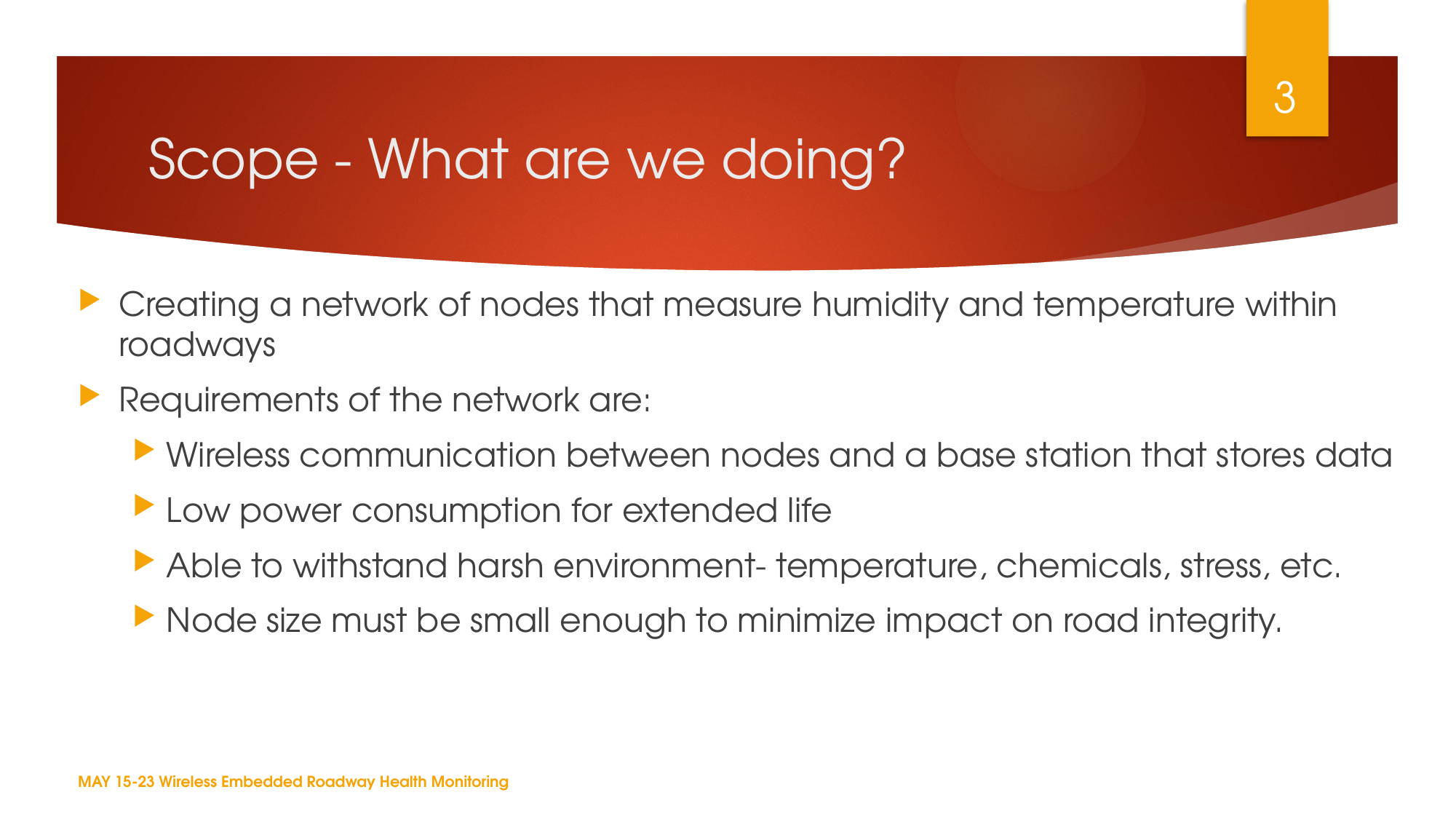

3
# Scope - What are we doing?
Creating a network of nodes that measure humidity and temperature within roadways
Requirements of the network are:
Wireless communication between nodes and a base station that stores data
Low power consumption for extended life
Able to withstand harsh environment- temperature, chemicals, stress, etc.
Node size must be small enough to minimize impact on road integrity.

MAY 15-23 Wireless Embedded Roadway Health Monitoring